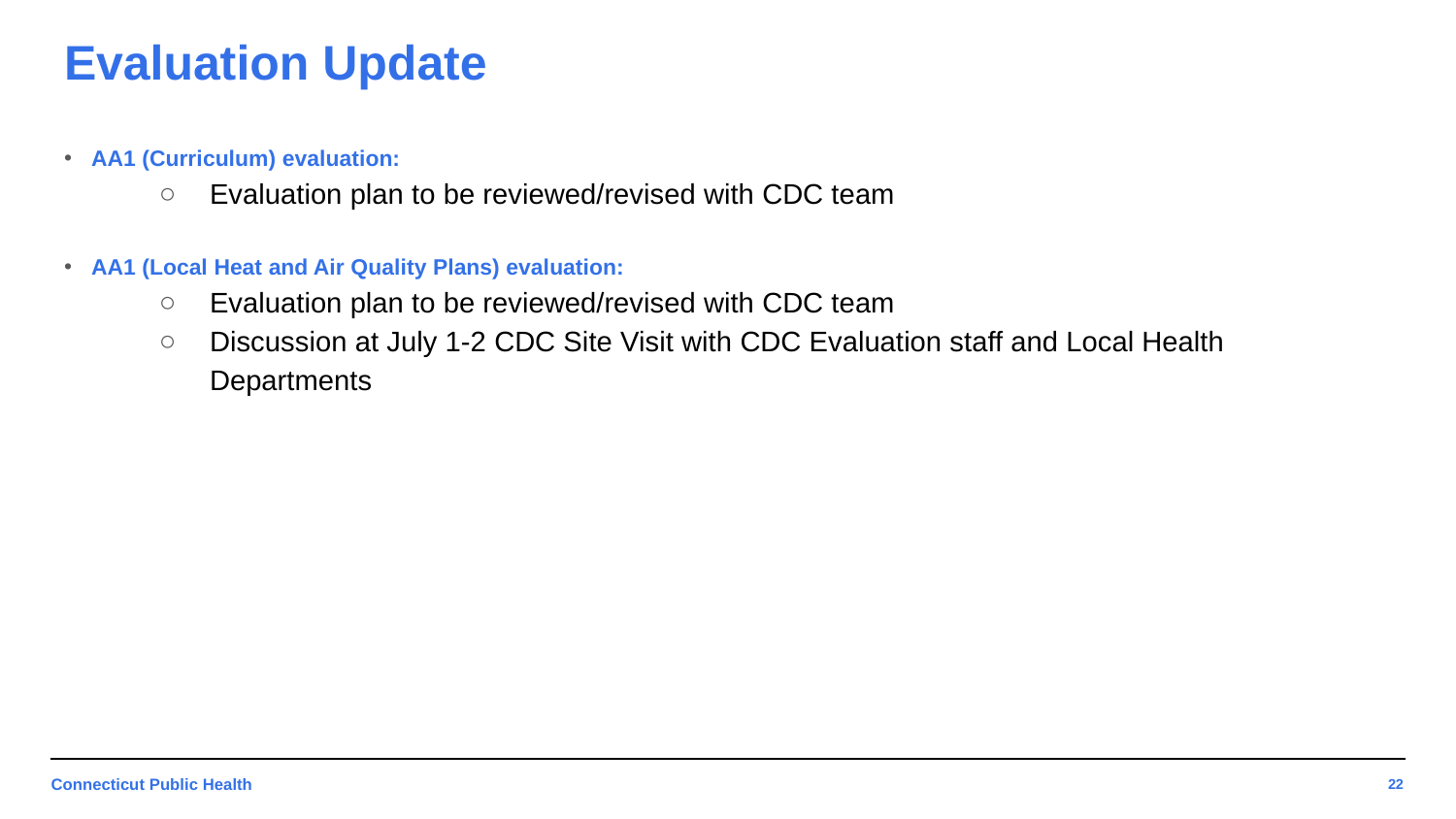

# Evaluation Update
AA1 (Curriculum) evaluation:
Evaluation plan to be reviewed/revised with CDC team

AA1 (Local Heat and Air Quality Plans) evaluation:
Evaluation plan to be reviewed/revised with CDC team
Discussion at July 1-2 CDC Site Visit with CDC Evaluation staff and Local Health Departments